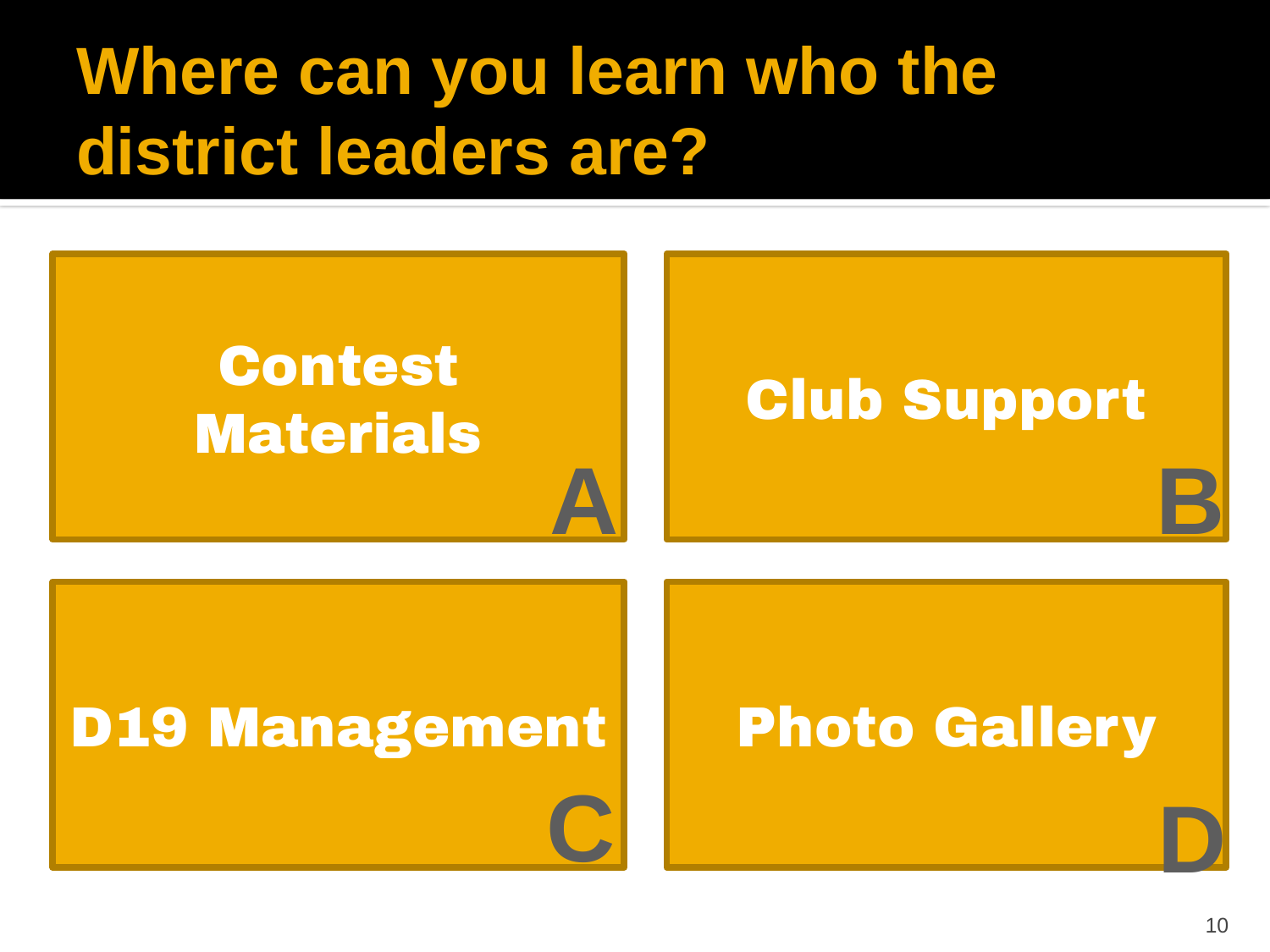

# Where can you learn who the district leaders are?
Contest Materials
Club Support
A
B
D19 Management
Photo Gallery
C
D
10